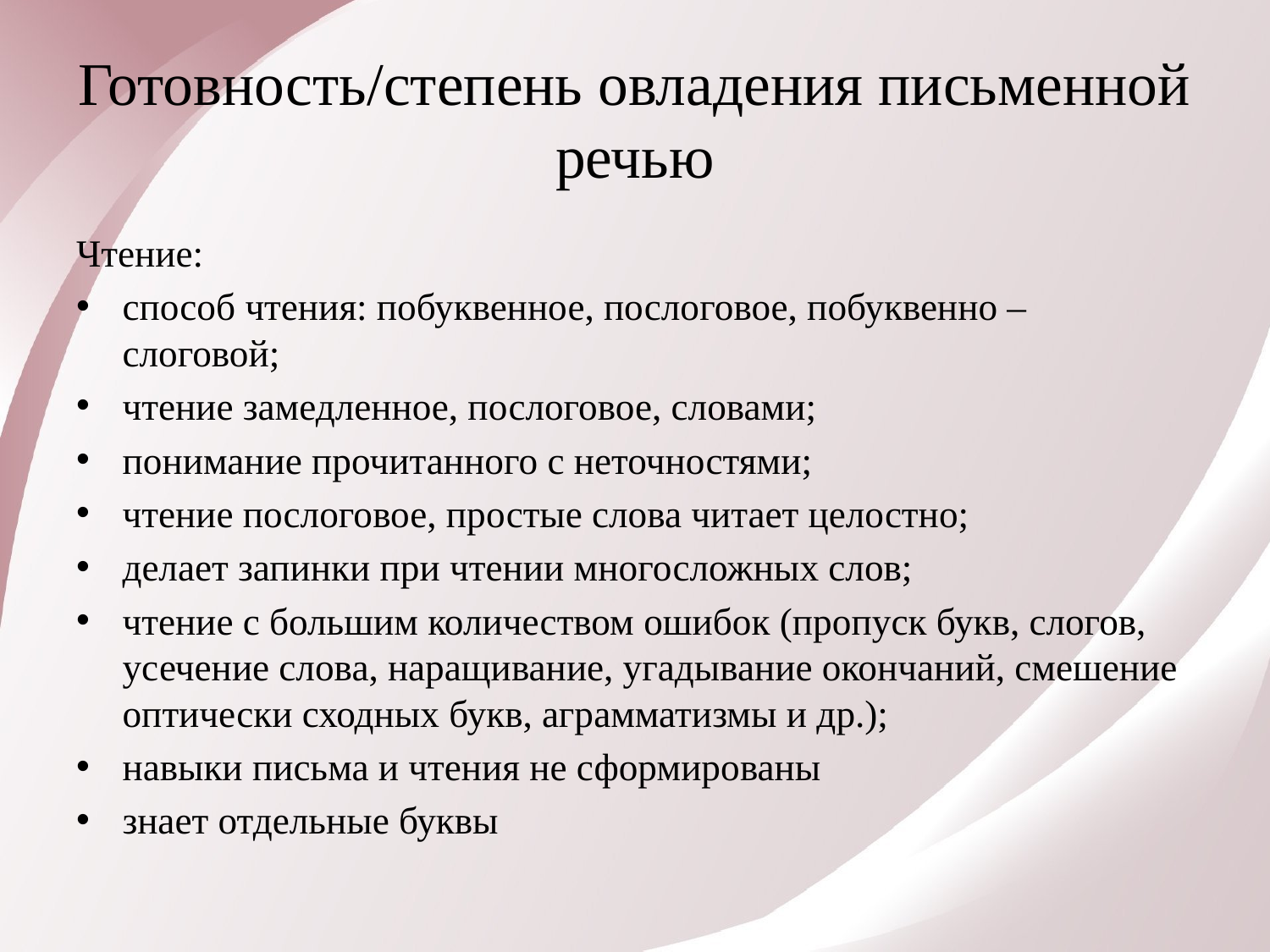

# Готовность/степень овладения письменной речью
Чтение:
способ чтения: побуквенное, послоговое, побуквенно – слоговой;
чтение замедленное, послоговое, словами;
понимание прочитанного с неточностями;
чтение послоговое, простые слова читает целостно;
делает запинки при чтении многосложных слов;
чтение с большим количеством ошибок (пропуск букв, слогов, усечение слова, наращивание, угадывание окончаний, смешение оптически сходных букв, аграмматизмы и др.);
навыки письма и чтения не сформированы
знает отдельные буквы